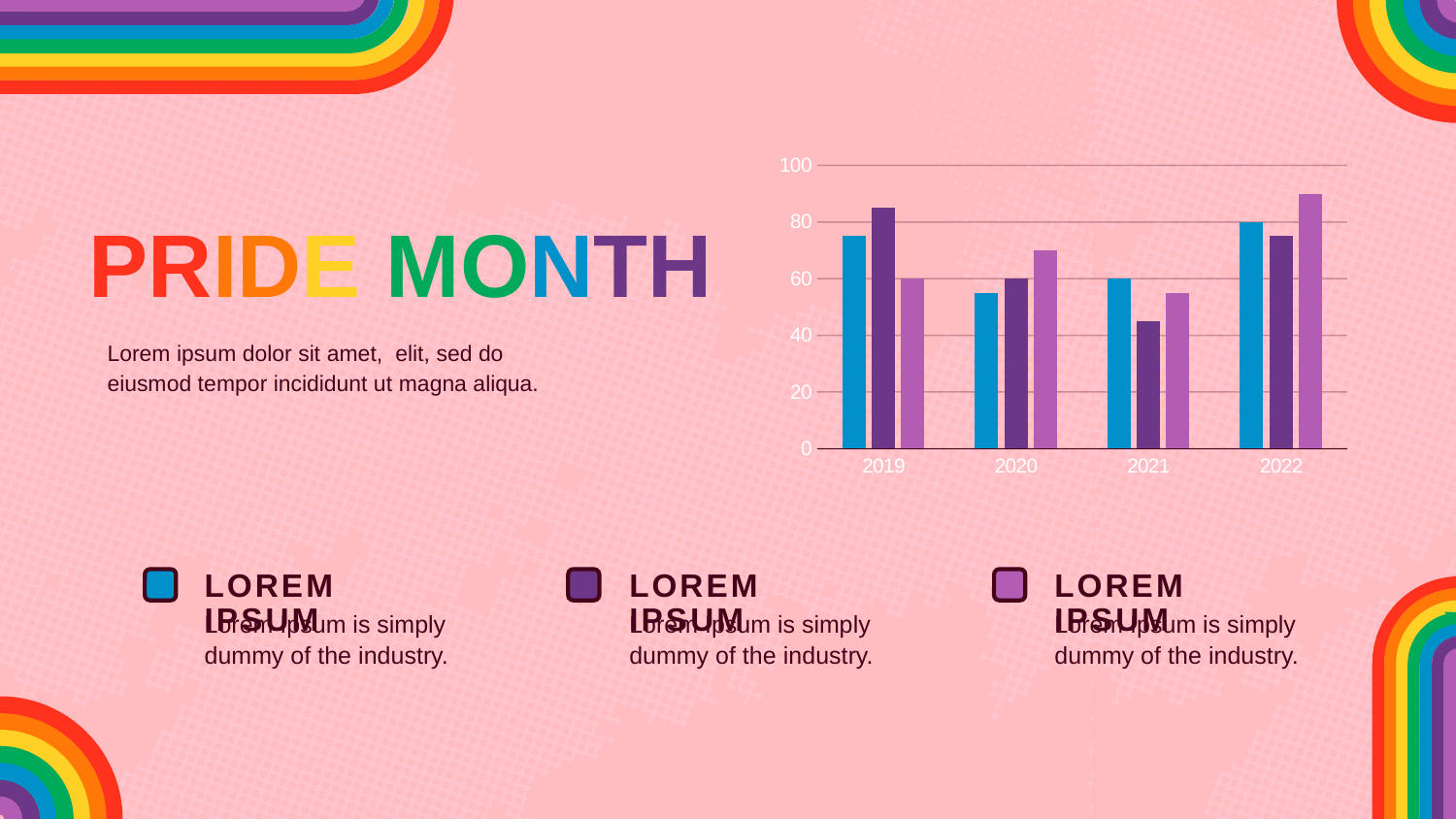

### Chart

| Category | PM 10 | PM 5 | PM 2.5 |
|---|---|---|---|
| 2019 | 75.0 | 85.0 | 60.0 |
| 2020 | 55.0 | 60.0 | 70.0 |
| 2021 | 60.0 | 45.0 | 55.0 |
| 2022 | 80.0 | 75.0 | 90.0 |
PRIDE MONTH
Lorem ipsum dolor sit amet,  elit, sed do eiusmod tempor incididunt ut magna aliqua.
LOREM IPSUM
LOREM IPSUM
LOREM IPSUM

Lorem Ipsum is simply dummy of the industry.
Lorem Ipsum is simply dummy of the industry.
Lorem Ipsum is simply dummy of the industry.